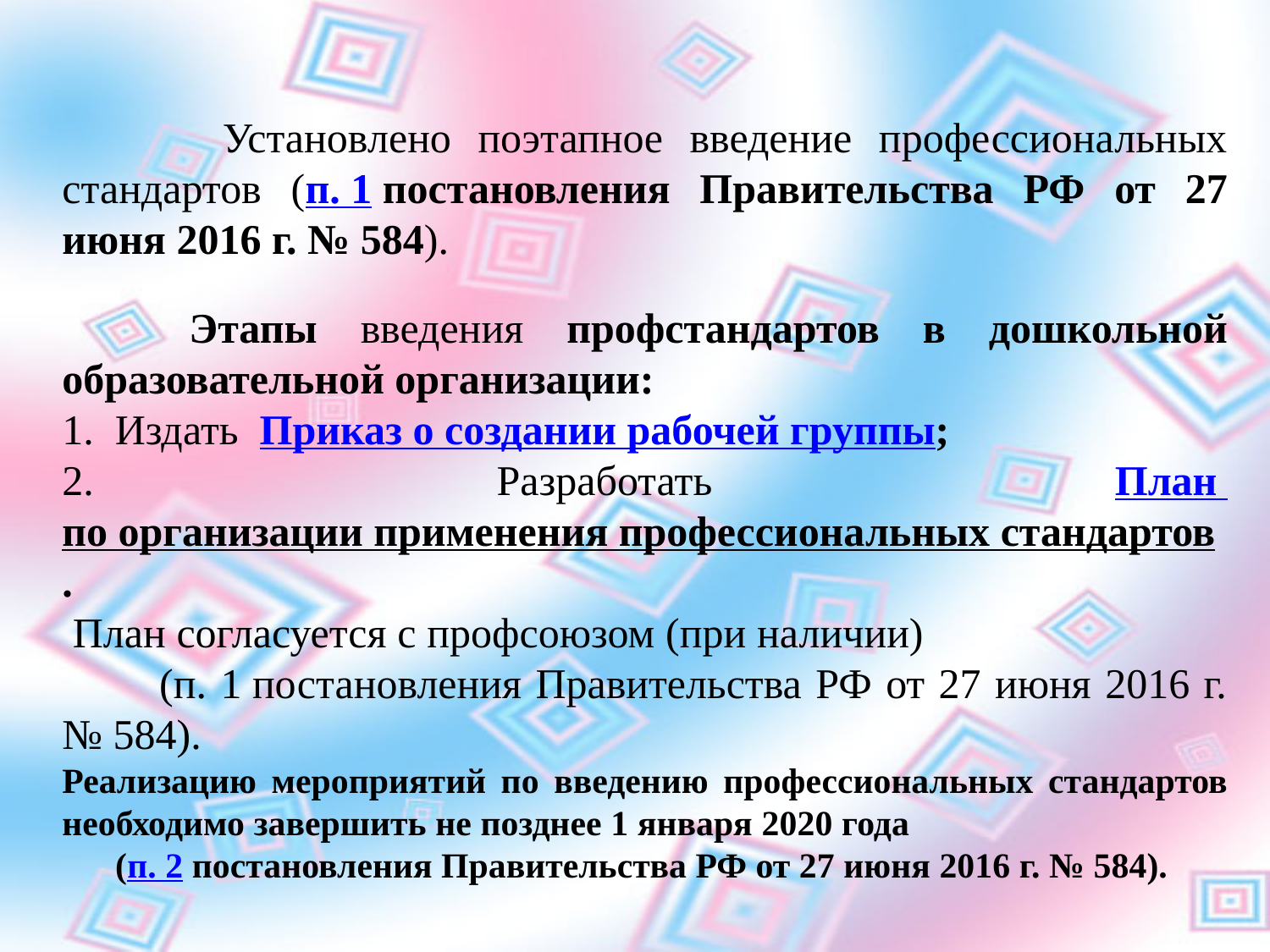

Установлено поэтапное введение профессиональных стандартов (п. 1 постановления Правительства РФ от 27 июня 2016 г. № 584).

	Этапы введения профстандартов в дошкольной образовательной организации:
1.  Издать  Приказ о создании рабочей группы;
2. Разработать План по организации применения профессиональных стандартов.
 План согласуется с профсоюзом (при наличии)                                    (п. 1 постановления Правительства РФ от 27 июня 2016 г. № 584).
Реализацию мероприятий по введению профессиональных стандартов необходимо завершить не позднее 1 января 2020 года                                          (п. 2 постановления Правительства РФ от 27 июня 2016 г. № 584).